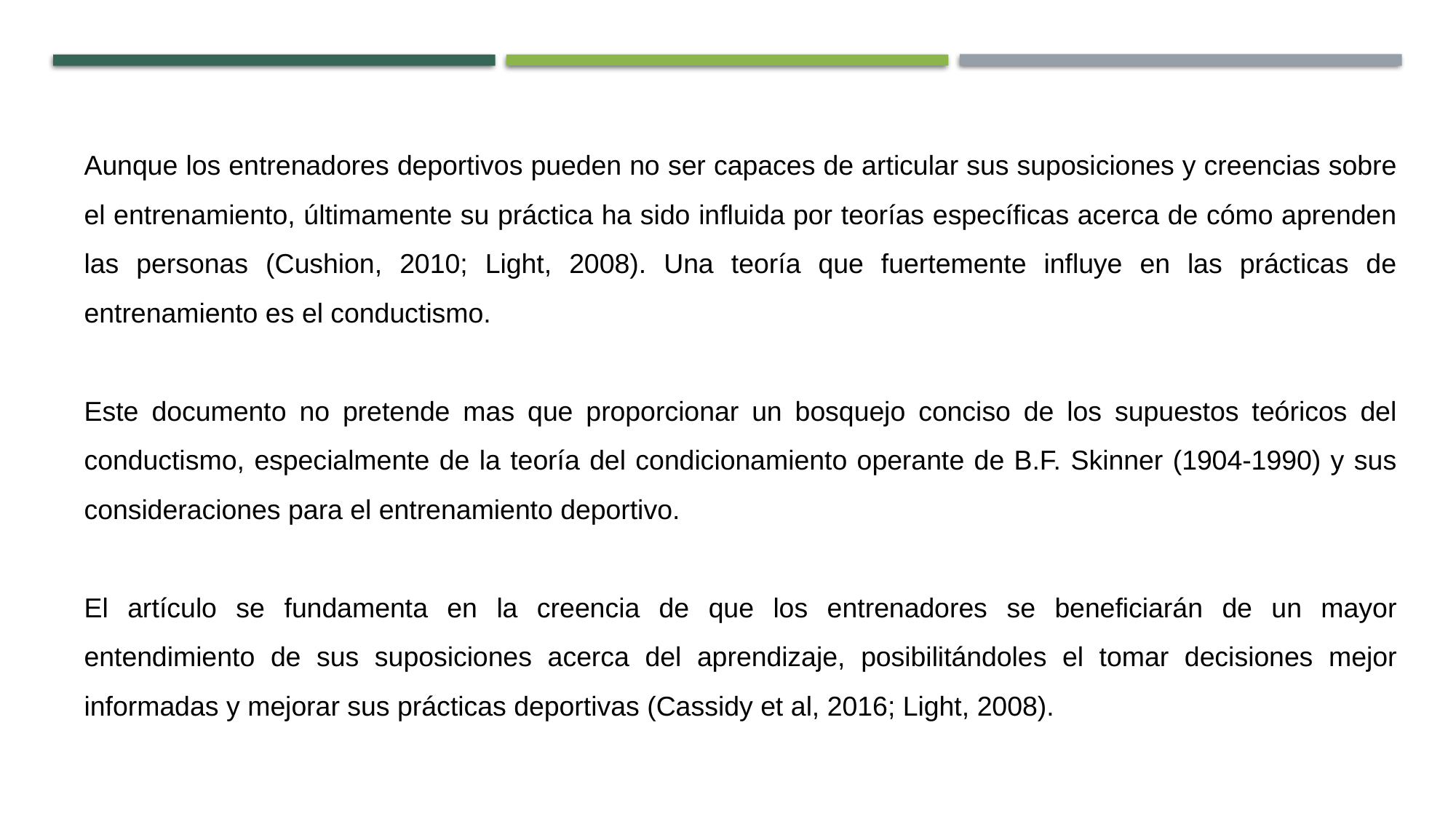

Aunque los entrenadores deportivos pueden no ser capaces de articular sus suposiciones y creencias sobre el entrenamiento, últimamente su práctica ha sido influida por teorías específicas acerca de cómo aprenden las personas (Cushion, 2010; Light, 2008). Una teoría que fuertemente influye en las prácticas de entrenamiento es el conductismo.

Este documento no pretende mas que proporcionar un bosquejo conciso de los supuestos teóricos del conductismo, especialmente de la teoría del condicionamiento operante de B.F. Skinner (1904-1990) y sus consideraciones para el entrenamiento deportivo.

El artículo se fundamenta en la creencia de que los entrenadores se beneficiarán de un mayor entendimiento de sus suposiciones acerca del aprendizaje, posibilitándoles el tomar decisiones mejor informadas y mejorar sus prácticas deportivas (Cassidy et al, 2016; Light, 2008).